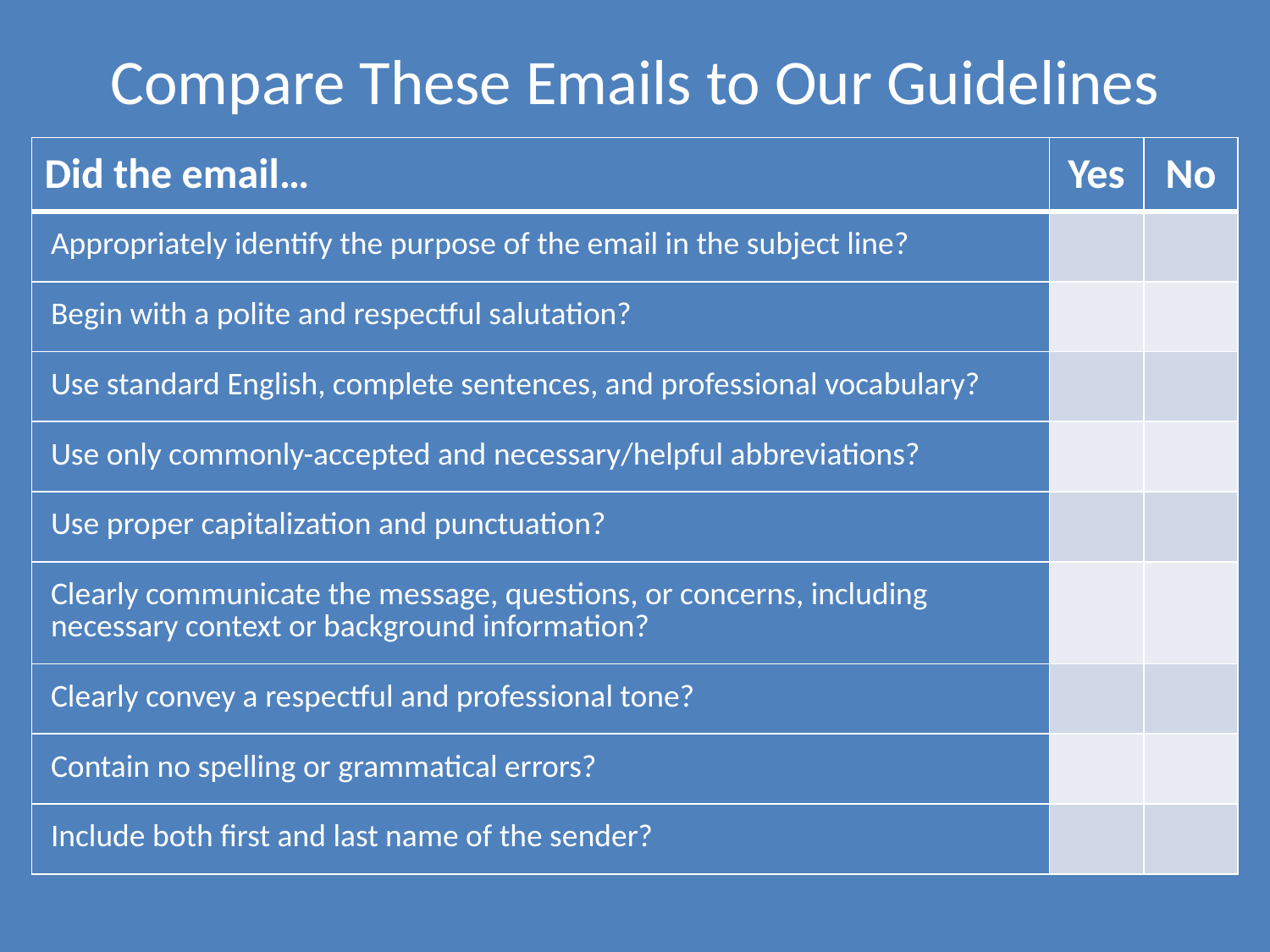

# Compare These Emails to Our Guidelines
| Did the email… | Yes | No |
| --- | --- | --- |
| Appropriately identify the purpose of the email in the subject line? |  |  |
| Begin with a polite and respectful salutation? |  |  |
| Use standard English, complete sentences, and professional vocabulary? |  |  |
| Use only commonly-accepted and necessary/helpful abbreviations? |  |  |
| Use proper capitalization and punctuation? |  |  |
| Clearly communicate the message, questions, or concerns, including necessary context or background information? |  |  |
| Clearly convey a respectful and professional tone? |  |  |
| Contain no spelling or grammatical errors? |  |  |
| Include both first and last name of the sender? |  |  |